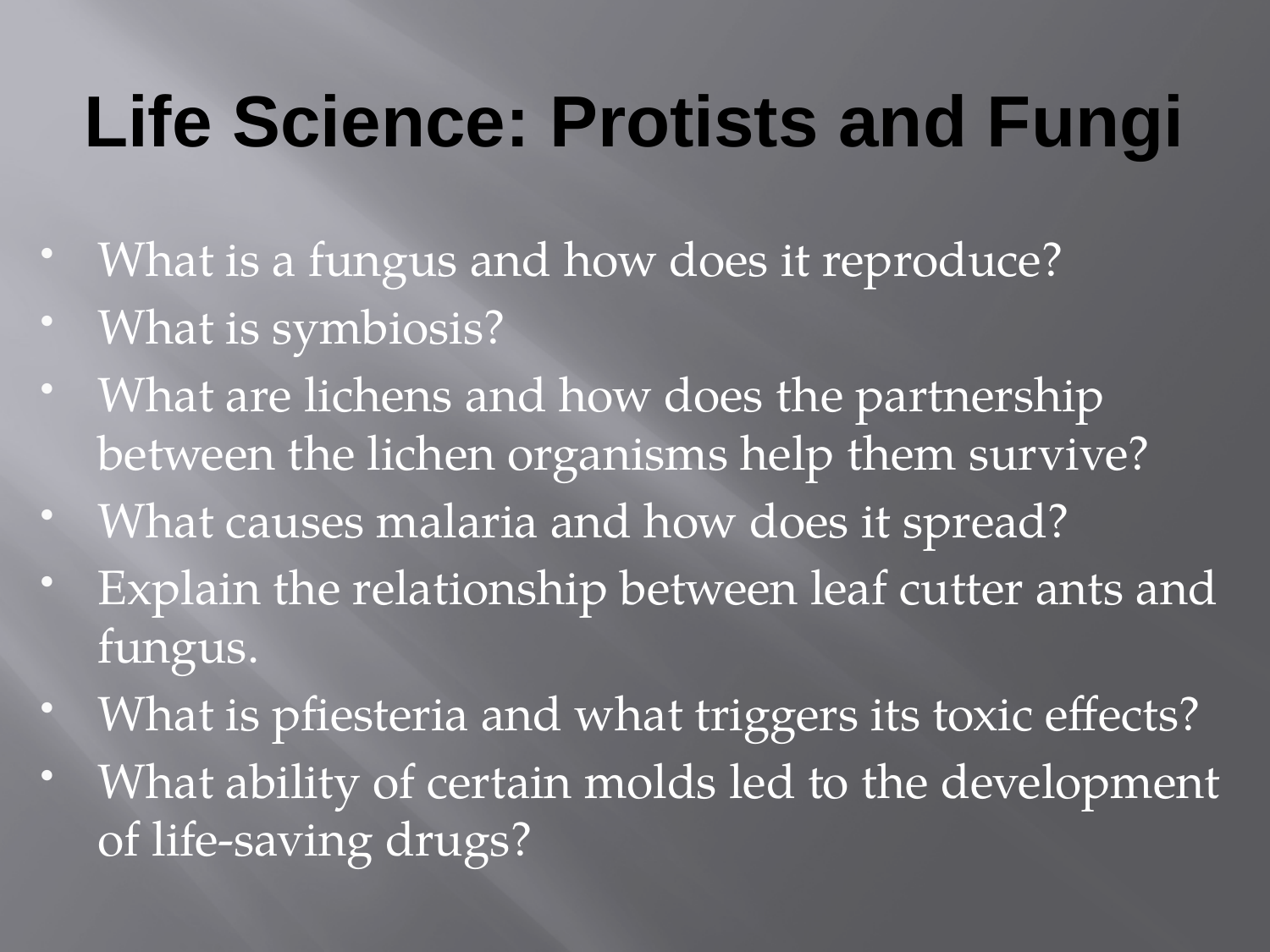

# Life Science: Protists and Fungi
What is a fungus and how does it reproduce?
What is symbiosis?
What are lichens and how does the partnership between the lichen organisms help them survive?
What causes malaria and how does it spread?
Explain the relationship between leaf cutter ants and fungus.
What is pfiesteria and what triggers its toxic effects?
What ability of certain molds led to the development of life-saving drugs?